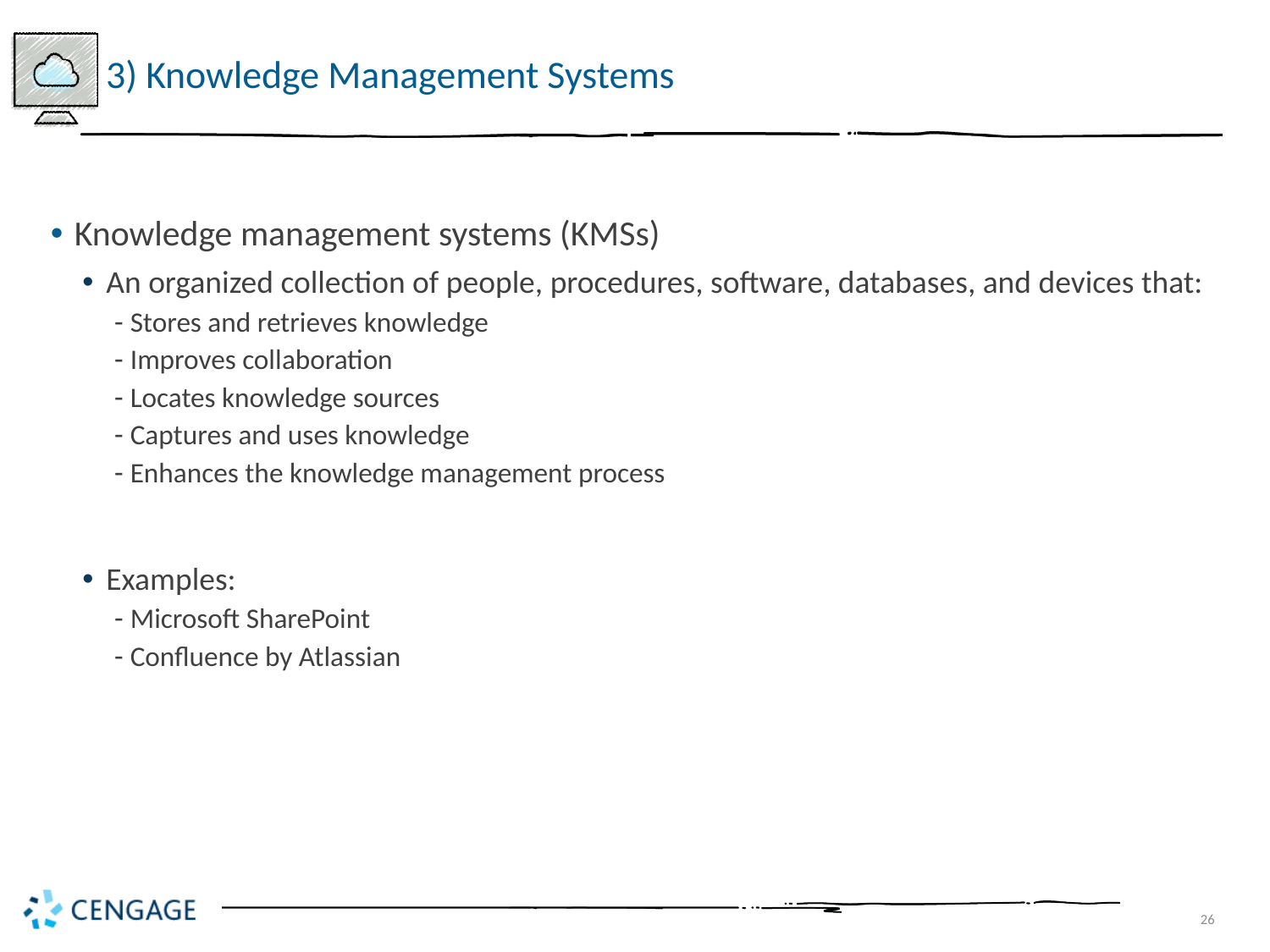

# 3) Knowledge Management Systems
Knowledge management systems (KMSs)
An organized collection of people, procedures, software, databases, and devices that:
Stores and retrieves knowledge
Improves collaboration
Locates knowledge sources
Captures and uses knowledge
Enhances the knowledge management process

Examples:
Microsoft SharePoint
Confluence by Atlassian